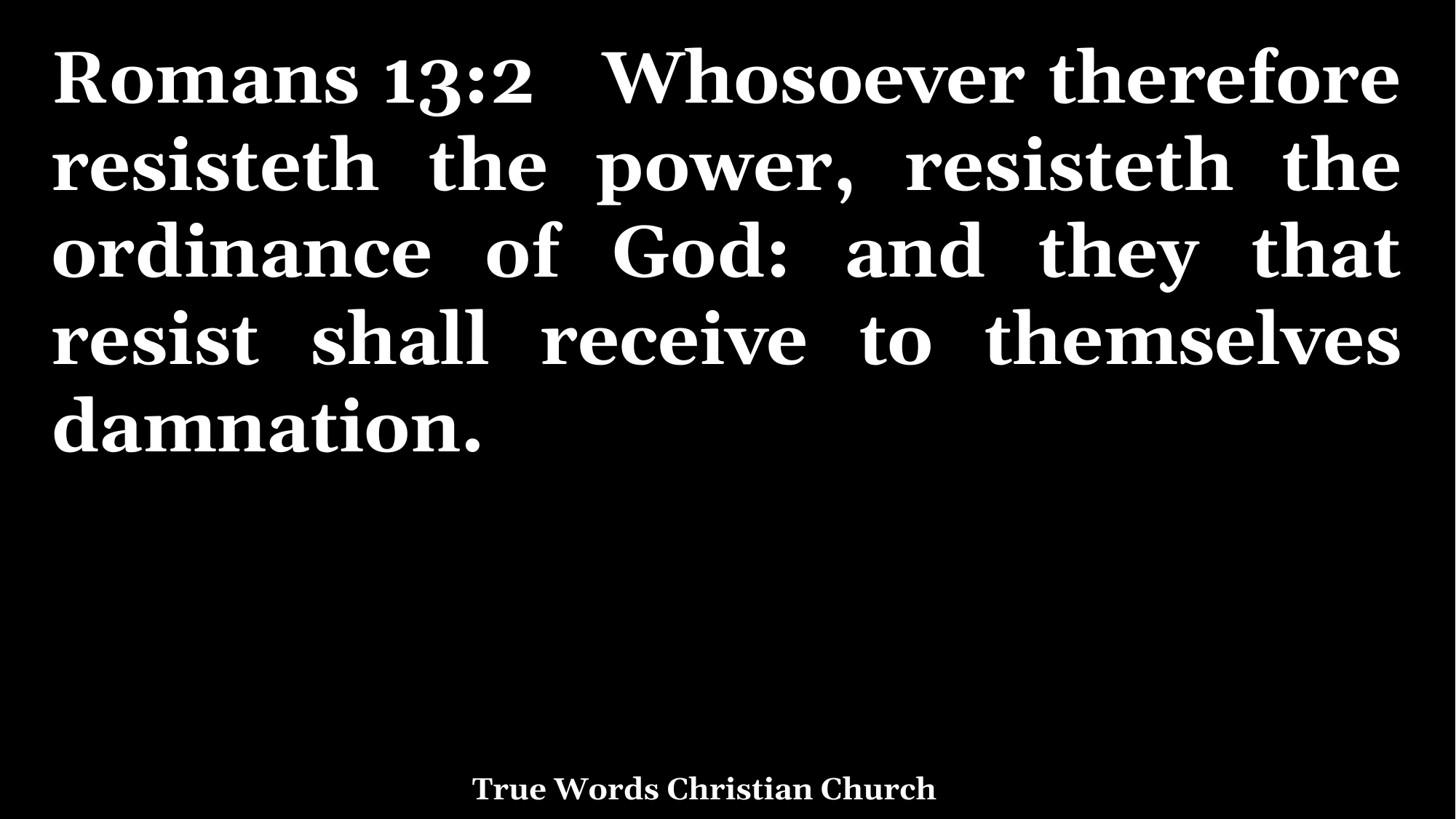

Romans 13:2   Whosoever therefore resisteth the power, resisteth the ordinance of God: and they that resist shall receive to themselves damnation.
True Words Christian Church